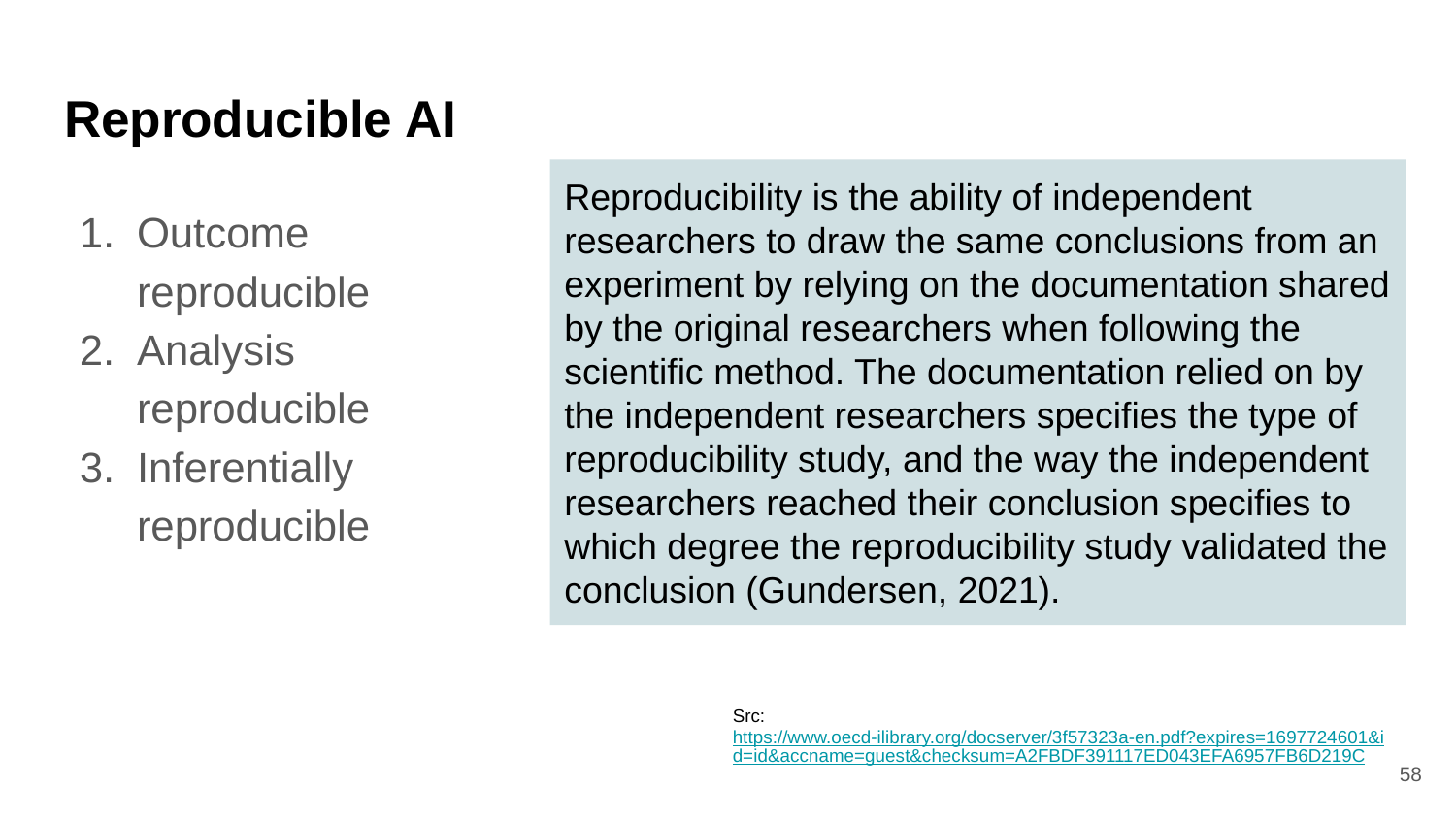

# Reproducible AI
Reproducibility is the ability of independent researchers to draw the same conclusions from an experiment by relying on the documentation shared by the original researchers when following the scientific method. The documentation relied on by the independent researchers specifies the type of reproducibility study, and the way the independent researchers reached their conclusion specifies to which degree the reproducibility study validated the conclusion (Gundersen, 2021).
Outcome reproducible
Analysis reproducible
Inferentially reproducible
Src: https://www.oecd-ilibrary.org/docserver/3f57323a-en.pdf?expires=1697724601&id=id&accname=guest&checksum=A2FBDF391117ED043EFA6957FB6D219C
58